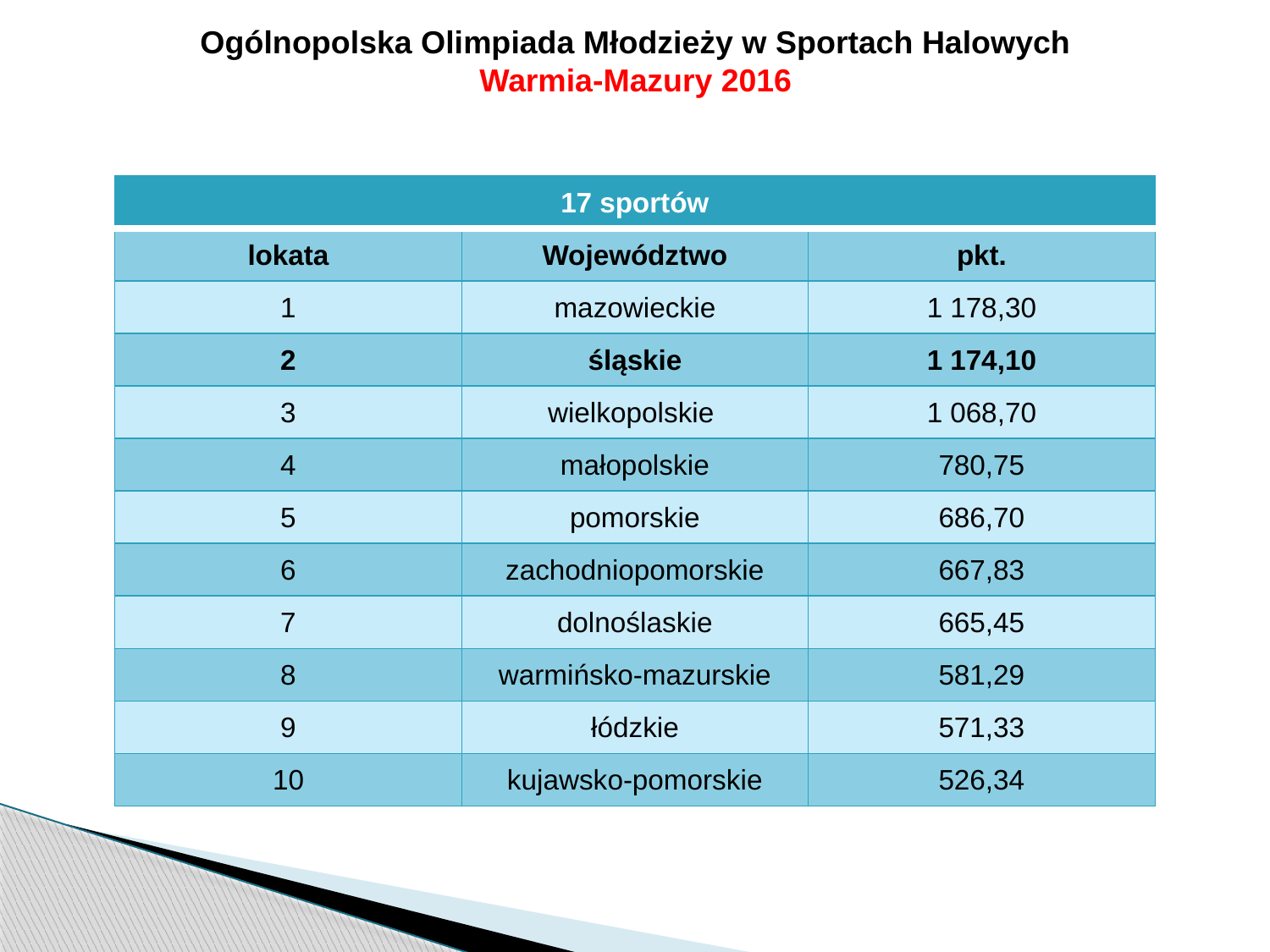

Ogólnopolska Olimpiada Młodzieży w Sportach Halowych
Warmia-Mazury 2016
|  | 17 sportów |  |
| --- | --- | --- |
| lokata | Województwo | pkt. |
| 1 | mazowieckie | 1 178,30 |
| 2 | śląskie | 1 174,10 |
| 3 | wielkopolskie | 1 068,70 |
| 4 | małopolskie | 780,75 |
| 5 | pomorskie | 686,70 |
| 6 | zachodniopomorskie | 667,83 |
| 7 | dolnoślaskie | 665,45 |
| 8 | warmińsko-mazurskie | 581,29 |
| 9 | łódzkie | 571,33 |
| 10 | kujawsko-pomorskie | 526,34 |